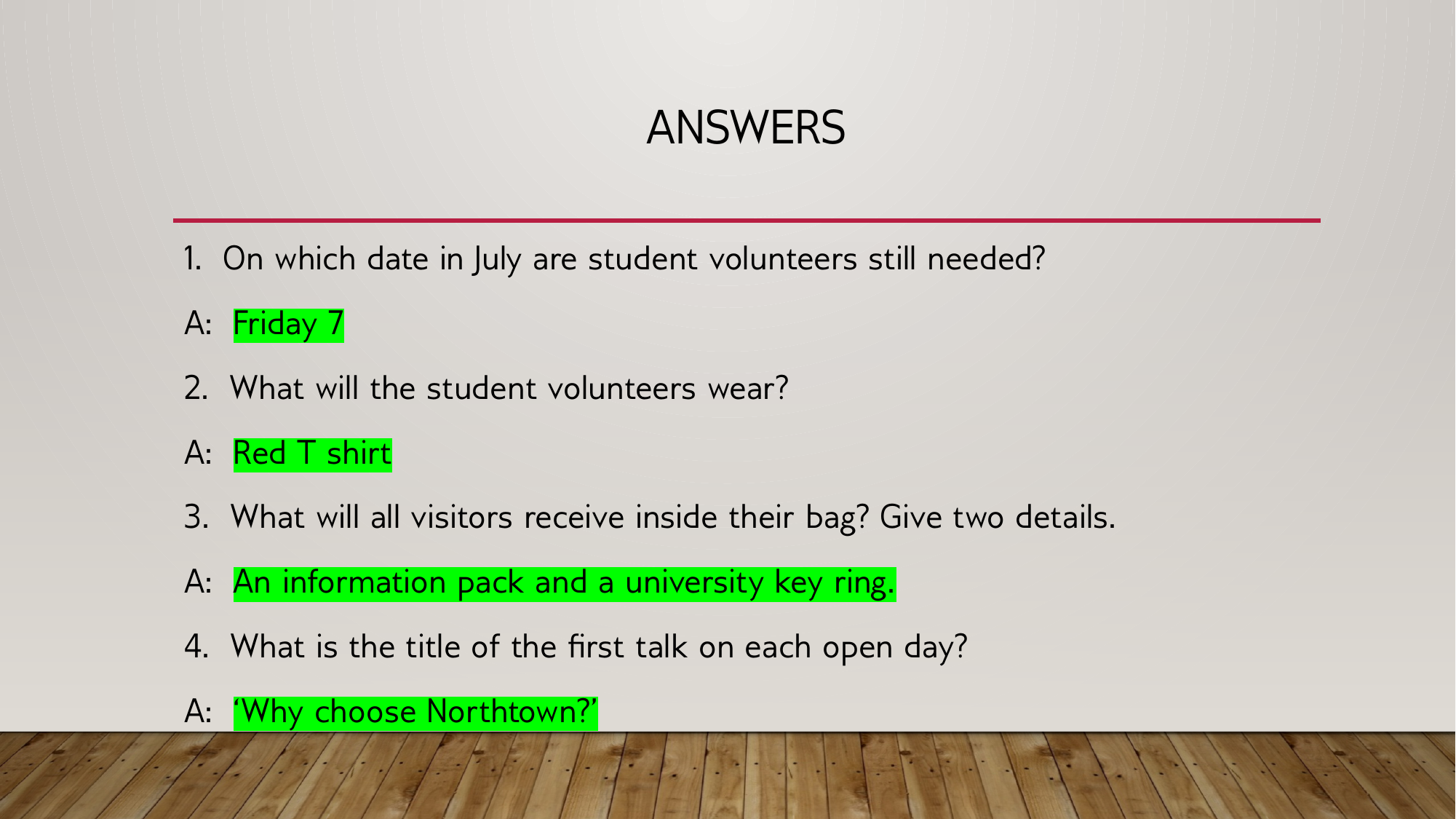

# answers
1.  On which date in July are student volunteers still needed?
A:  Friday 7
2.  What will the student volunteers wear?
A:  Red T shirt
3.  What will all visitors receive inside their bag? Give two details.
A:  An information pack and a university key ring.
4.  What is the title of the first talk on each open day?
A:  ‘Why choose Northtown?’